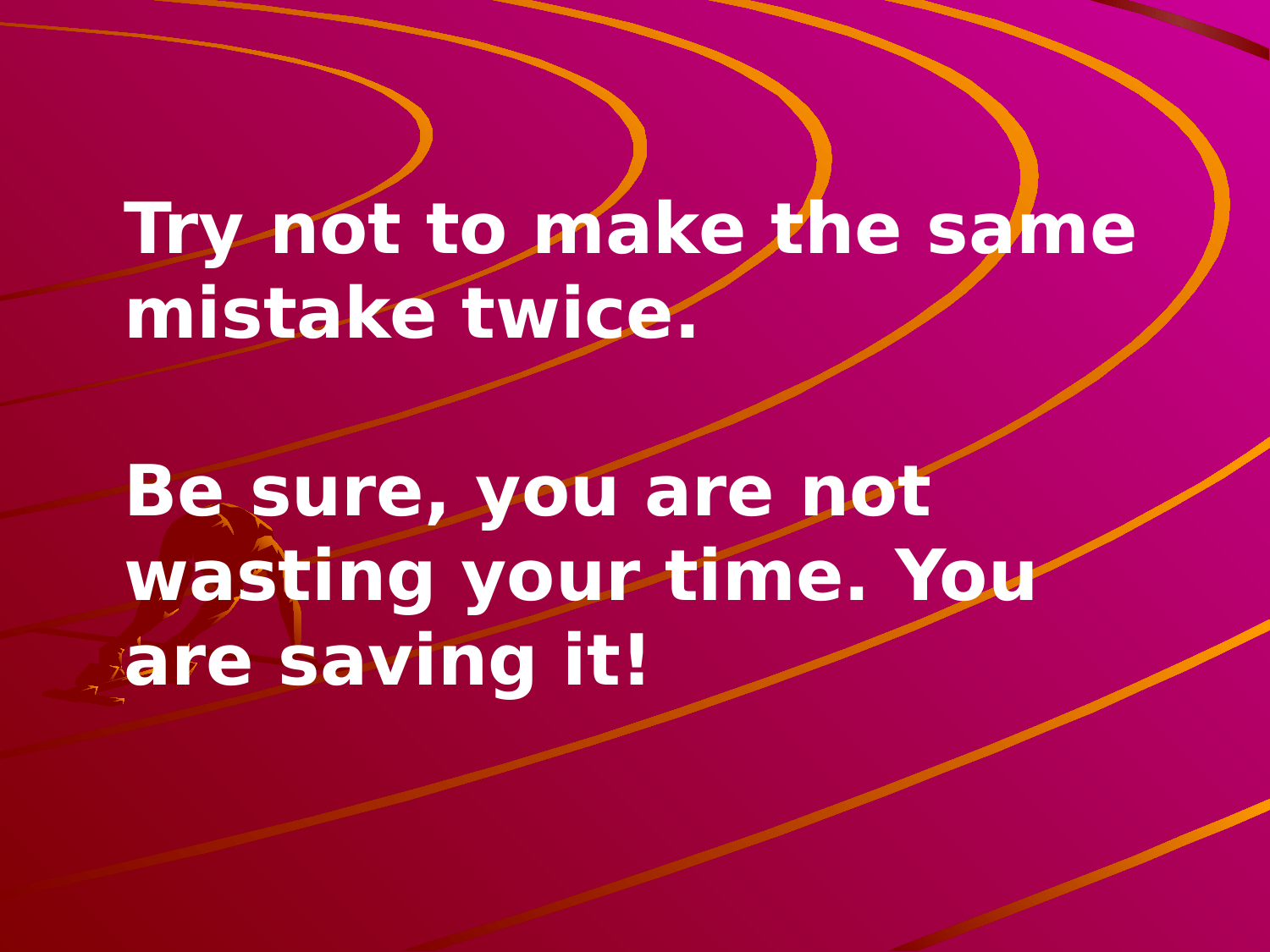

Try not to make the same mistake twice.

	Be sure, you are not wasting your time. You are saving it!